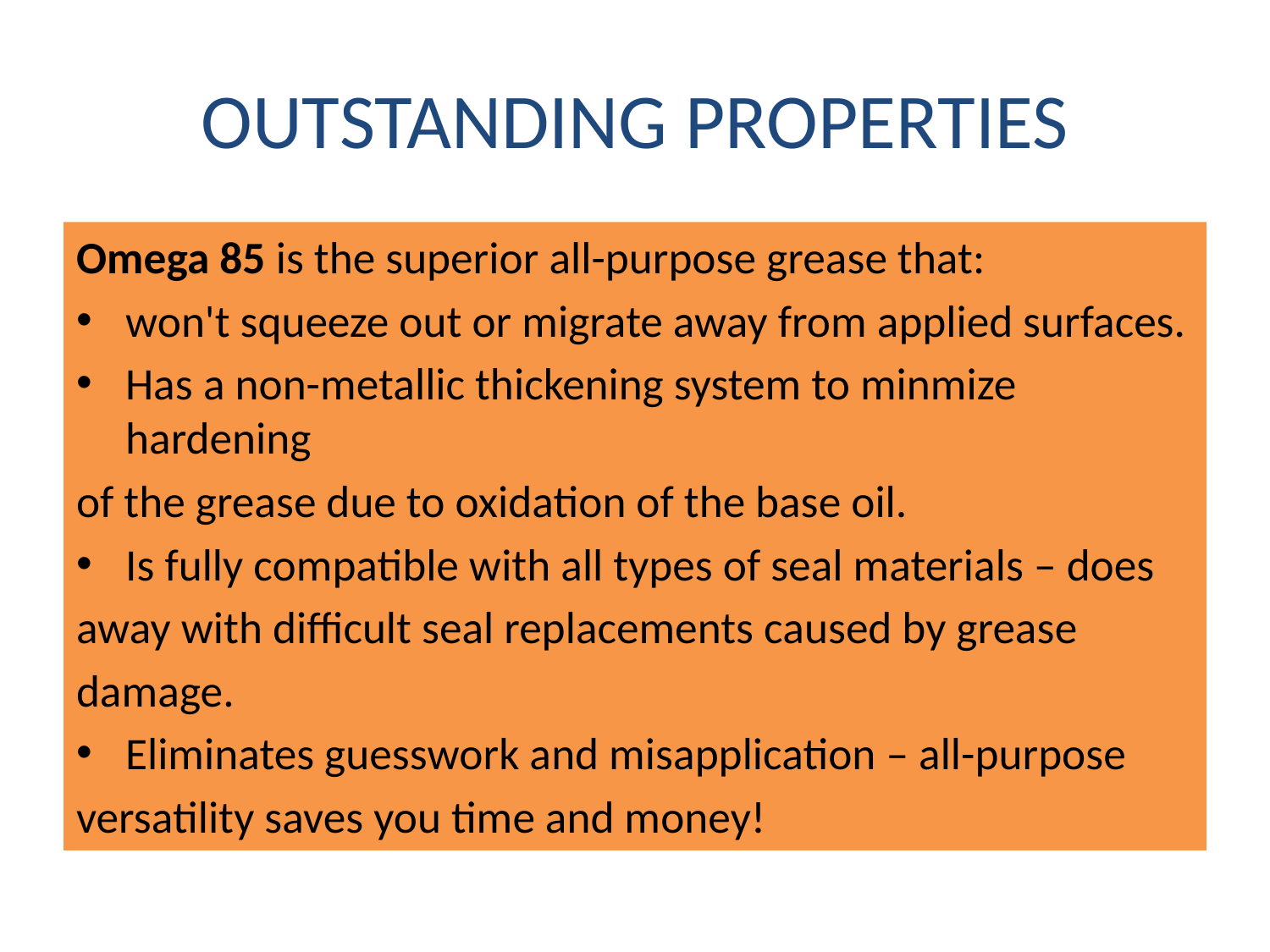

# OUTSTANDING PROPERTIES
Omega 85 is the superior all-purpose grease that:
won't squeeze out or migrate away from applied surfaces.
Has a non-metallic thickening system to minmize hardening
of the grease due to oxidation of the base oil.
Is fully compatible with all types of seal materials – does
away with difficult seal replacements caused by grease
damage.
Eliminates guesswork and misapplication – all-purpose
versatility saves you time and money!